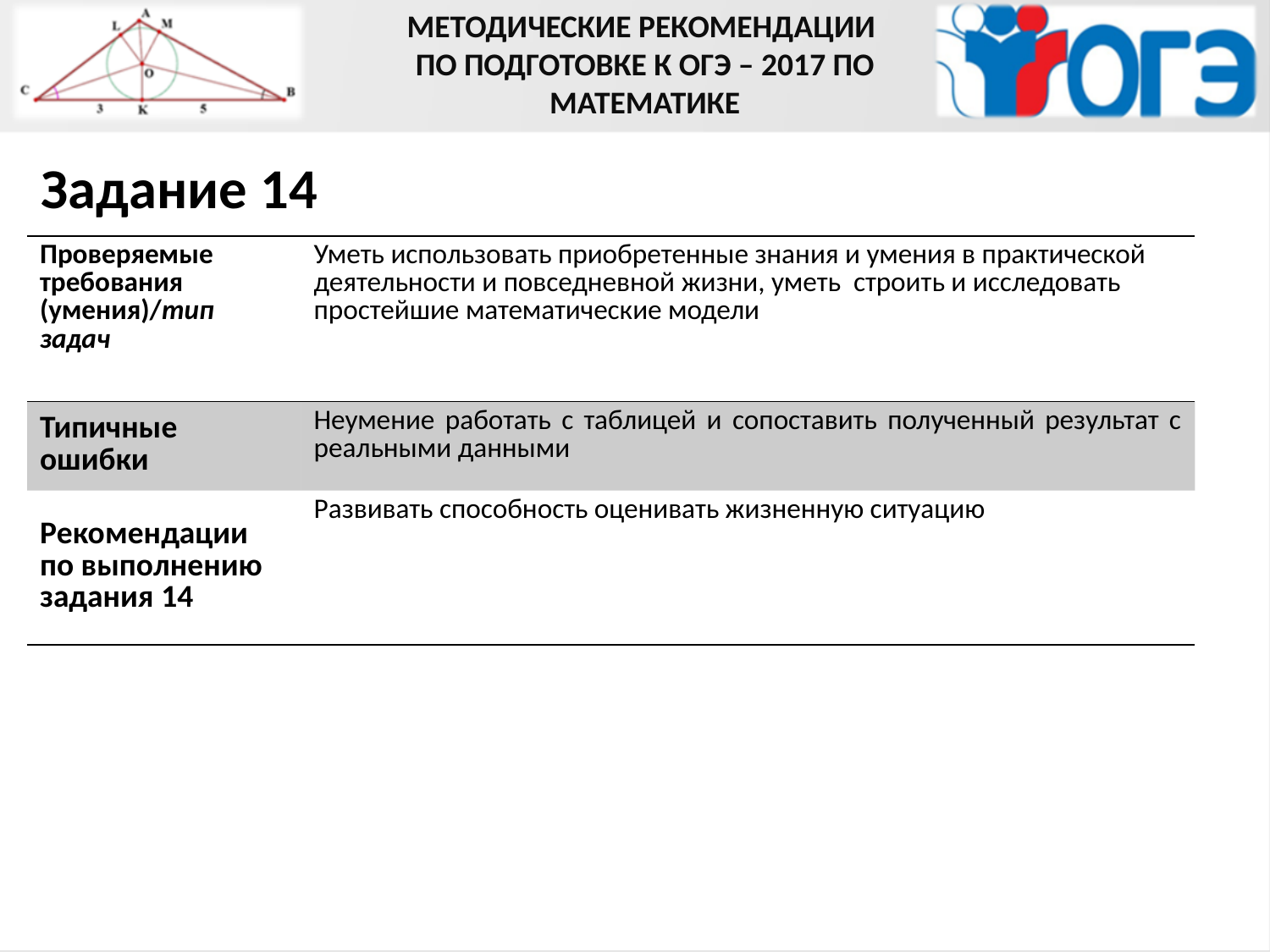

МЕТОДИЧЕСКИЕ РЕКОМЕНДАЦИИ
ПО ПОДГОТОВКЕ К ОГЭ – 2017 ПО МАТЕМАТИКЕ
Задание 14
| Проверяемые требования (умения)/тип задач | Уметь использовать приобретенные знания и умения в практической деятельности и повседневной жизни, уметь строить и исследовать простейшие математические модели |
| --- | --- |
| Типичные ошибки | Неумение работать с таблицей и сопоставить полученный результат с реальными данными |
| Рекомендации по выполнению задания 14 | Развивать способность оценивать жизненную ситуацию |